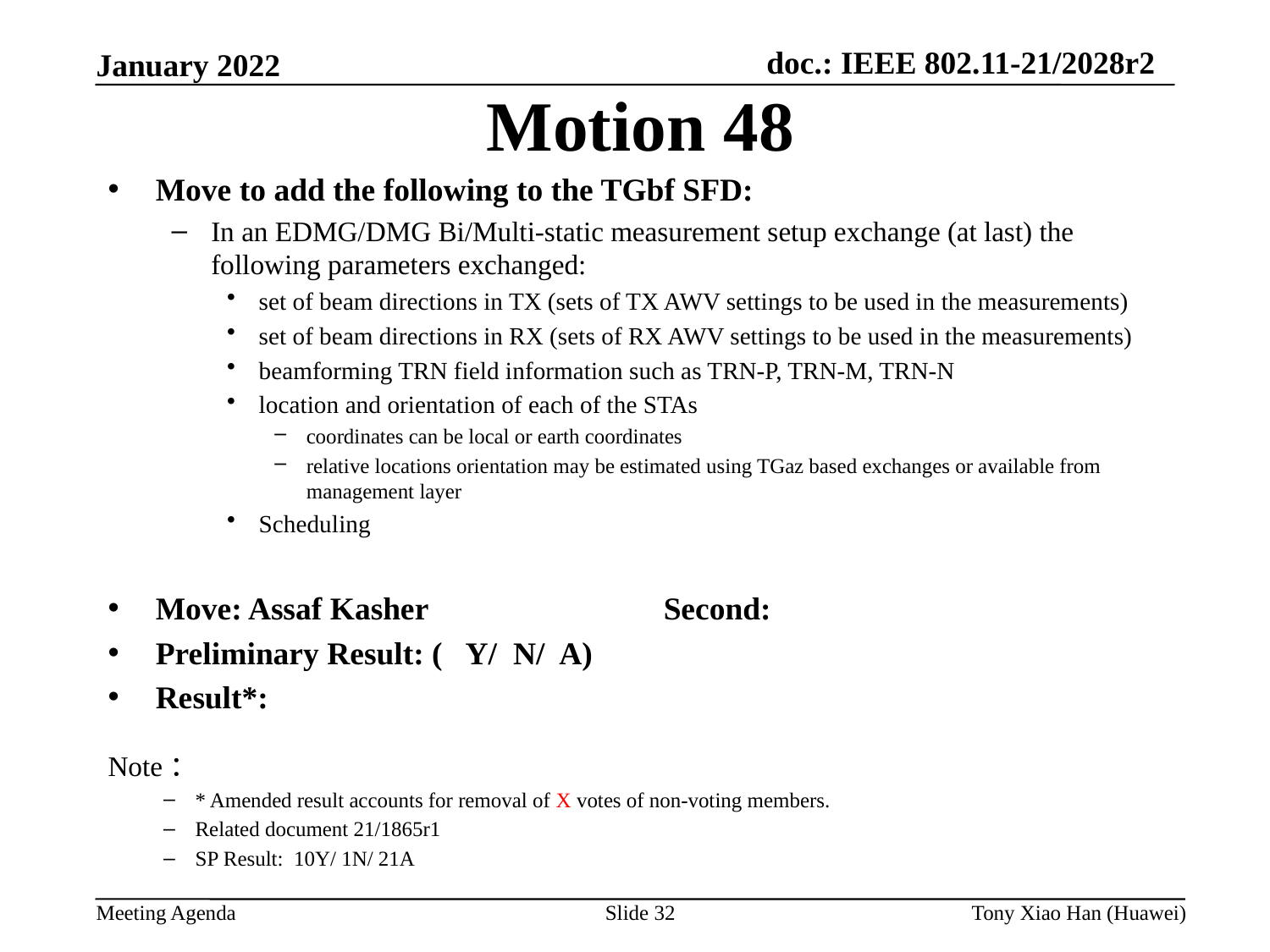

Motion 48

Move to add the following to the TGbf SFD:
In an EDMG/DMG Bi/Multi-static measurement setup exchange (at last) the following parameters exchanged:
set of beam directions in TX (sets of TX AWV settings to be used in the measurements)
set of beam directions in RX (sets of RX AWV settings to be used in the measurements)
beamforming TRN field information such as TRN-P, TRN-M, TRN-N
location and orientation of each of the STAs
coordinates can be local or earth coordinates
relative locations orientation may be estimated using TGaz based exchanges or available from management layer
Scheduling

Move: Assaf Kasher		Second:
Preliminary Result: (   Y/  N/  A)
Result*:

Note：
* Amended result accounts for removal of X votes of non-voting members.
Related document 21/1865r1
SP Result:  10Y/ 1N/ 21A

Slide 32
Tony Xiao Han (Huawei)